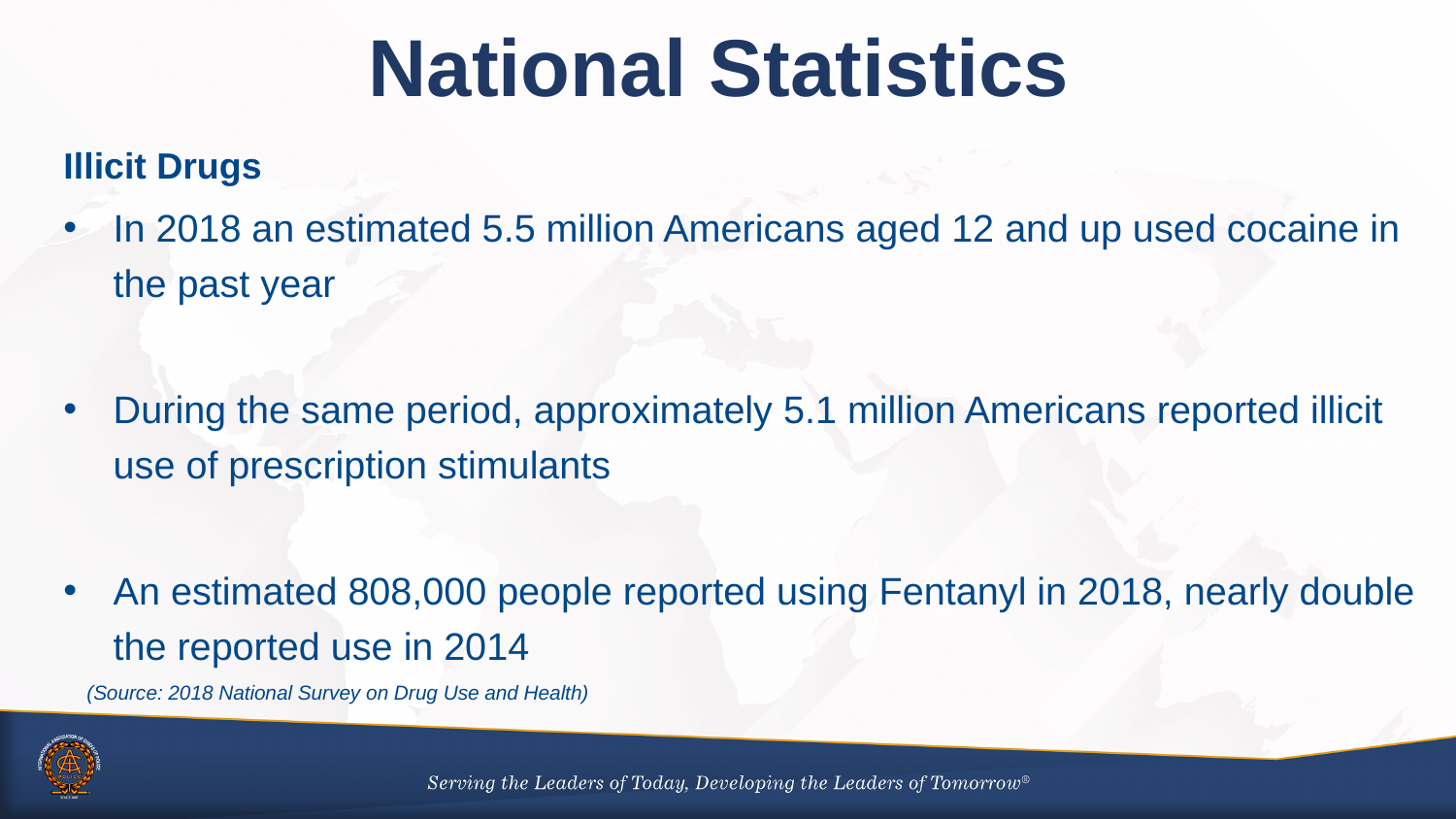

National Statistics
Illicit Drugs
In 2018 an estimated 5.5 million Americans aged 12 and up used cocaine in the past year

During the same period, approximately 5.1 million Americans reported illicit use of prescription stimulants

An estimated 808,000 people reported using Fentanyl in 2018, nearly double the reported use in 2014
   (Source: 2018 National Survey on Drug Use and Health)